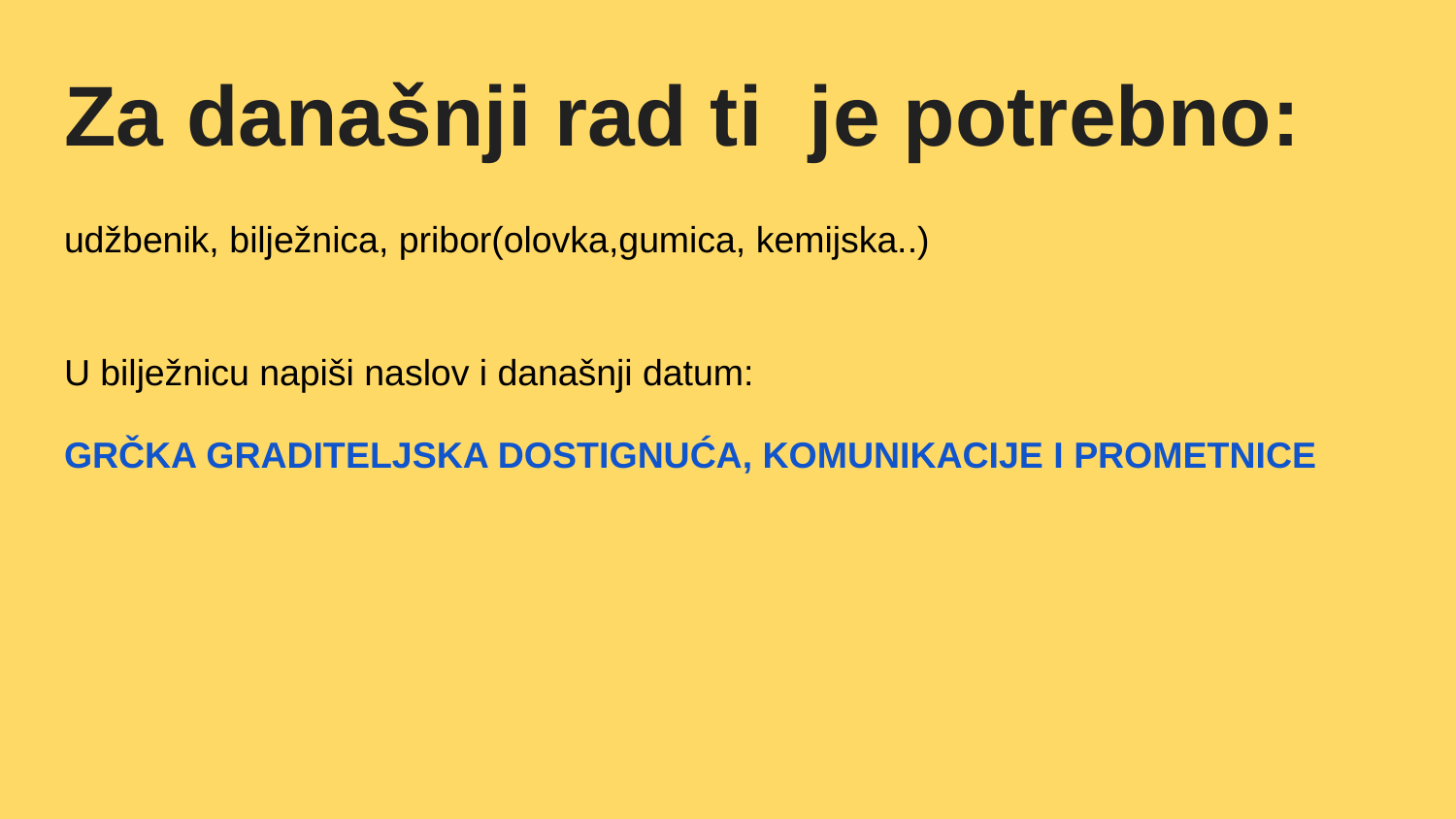

# Za današnji rad ti  je potrebno:
udžbenik, bilježnica, pribor(olovka,gumica, kemijska..)

U bilježnicu napiši naslov i današnji datum:
GRČKA GRADITELJSKA DOSTIGNUĆA, KOMUNIKACIJE I PROMETNICE